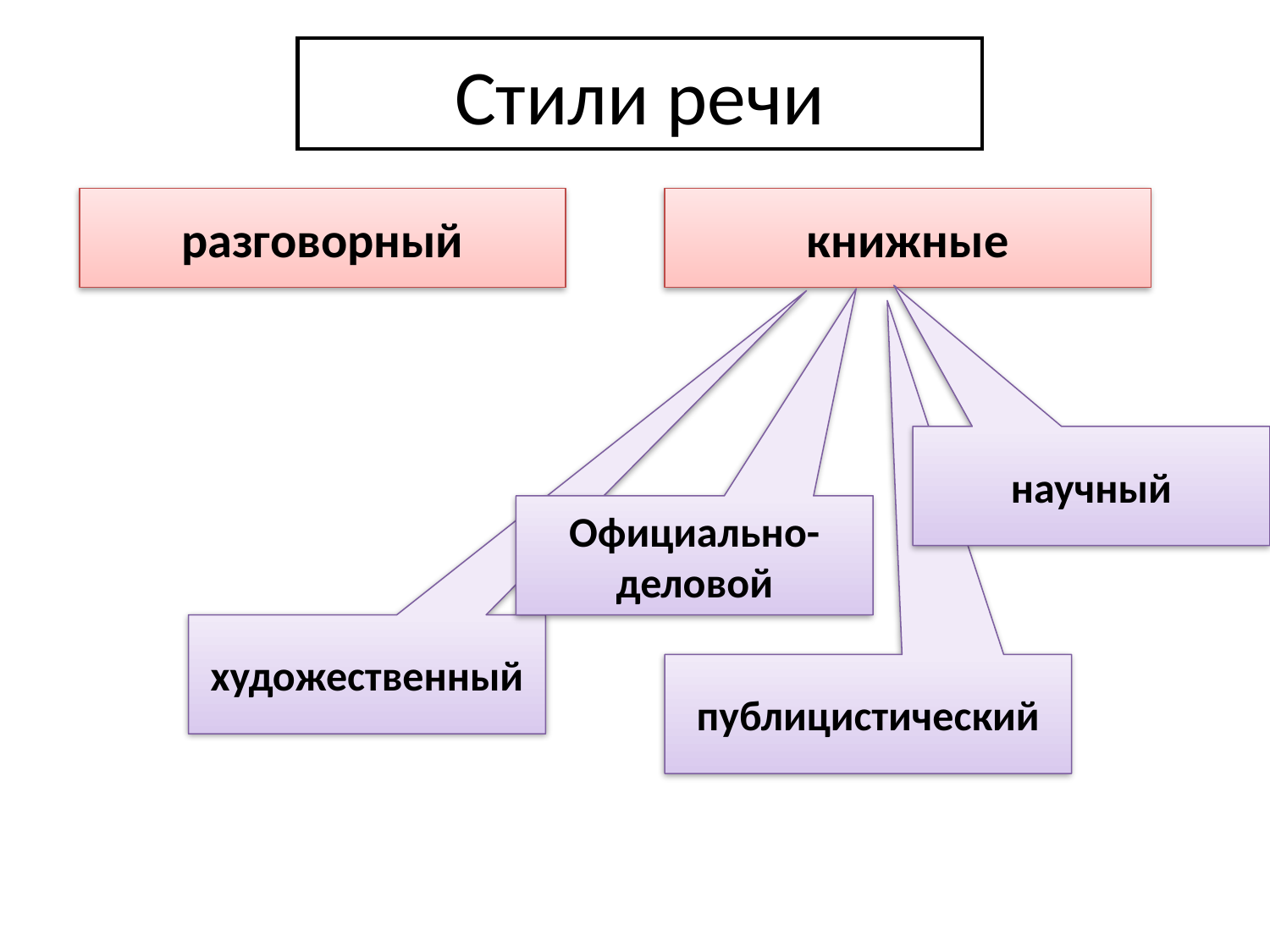

# Стили речи
разговорный
книжные
научный
Официально-деловой
художественный
публицистический